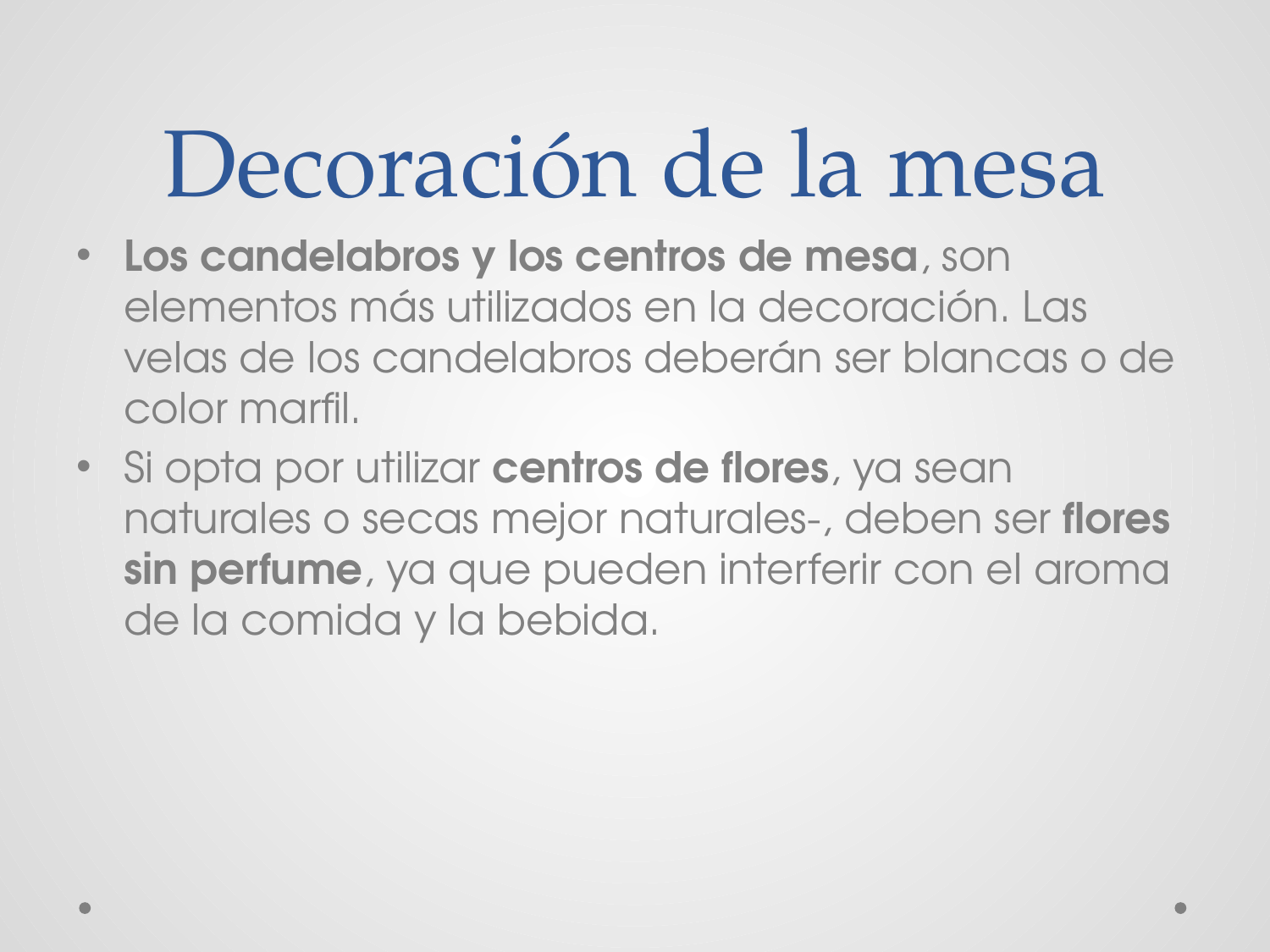

# Decoración de la mesa
Los candelabros y los centros de mesa, son elementos más utilizados en la decoración. Las velas de los candelabros deberán ser blancas o de color marfil.
Si opta por utilizar centros de flores, ya sean naturales o secas mejor naturales-, deben ser flores sin perfume, ya que pueden interferir con el aroma de la comida y la bebida.